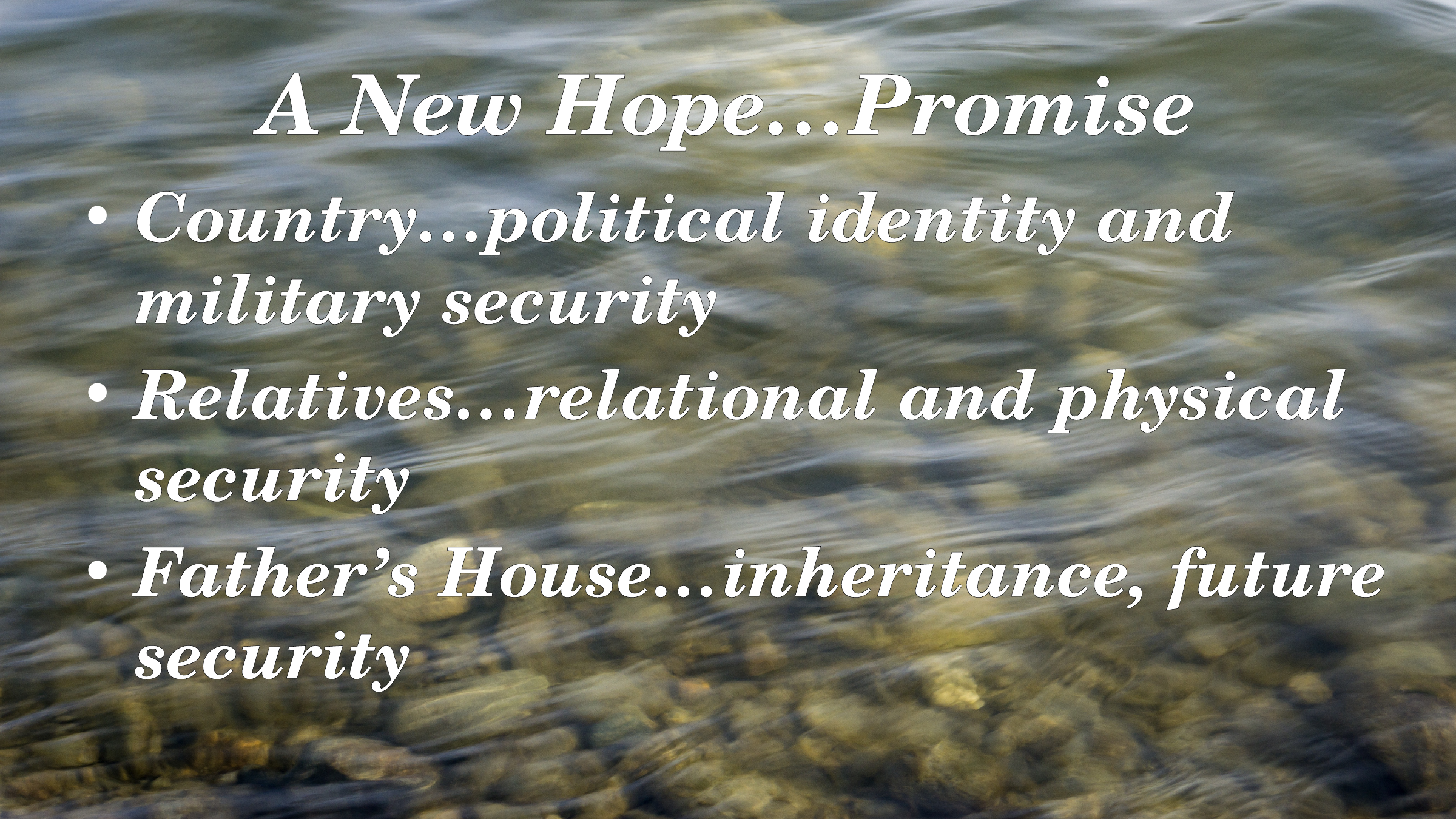

# A New Hope…Promise
Country…political identity and military security
Relatives…relational and physical security
Father’s House…inheritance, future security